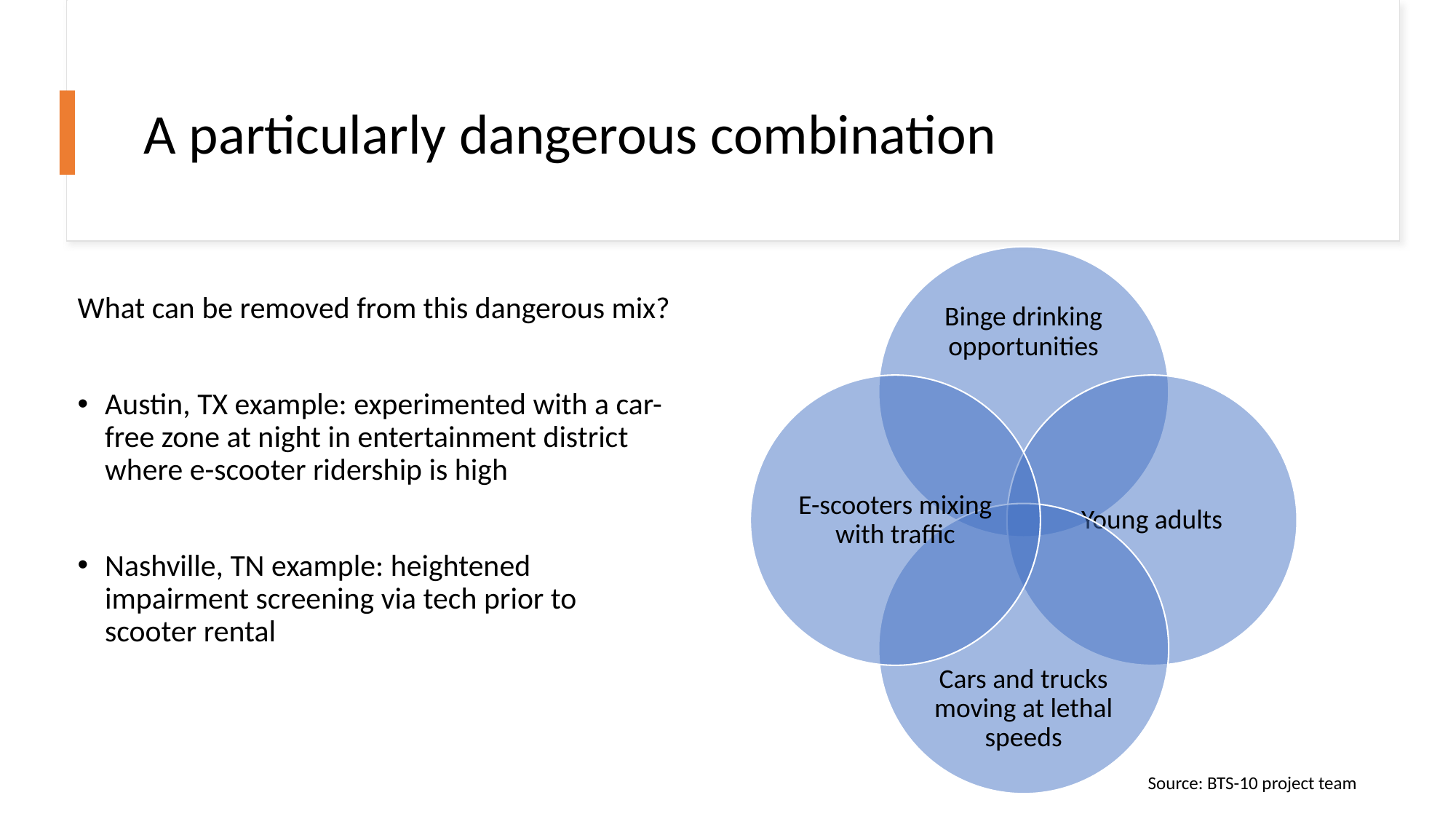

# A particularly dangerous combination

Binge drinking opportunities
Young adults
Cars and trucks moving at lethal speeds
E-scooters mixing with traffic
What can be removed from this dangerous mix?

Austin, TX example: experimented with a car-free zone at night in entertainment district where e-scooter ridership is high

Nashville, TN example: heightened impairment screening via tech prior to scooter rental

Source: BTS-10 project team